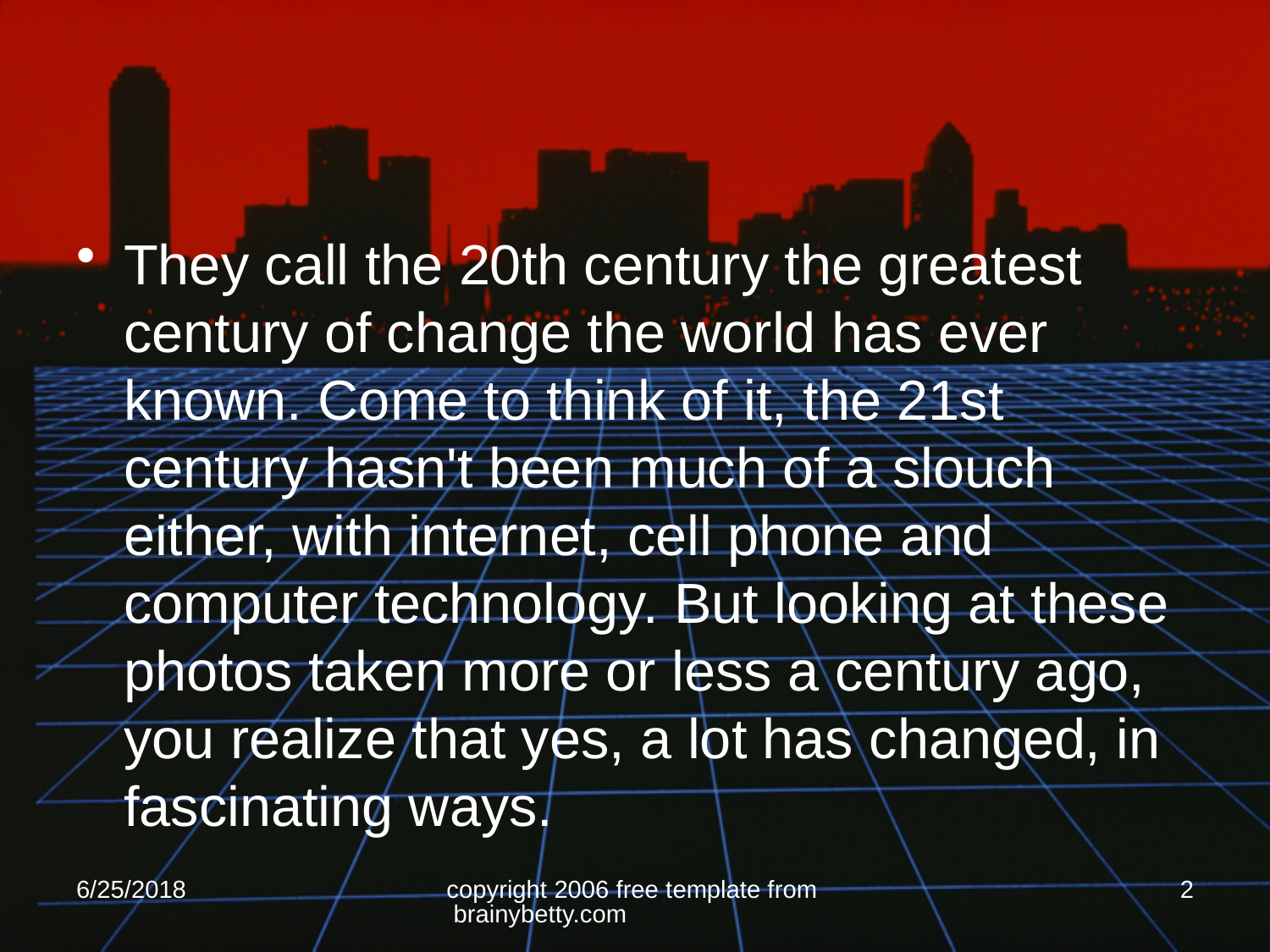

#
They call the 20th century the greatest century of change the world has ever known. Come to think of it, the 21st century hasn't been much of a slouch either, with internet, cell phone and computer technology. But looking at these photos taken more or less a century ago, you realize that yes, a lot has changed, in fascinating ways.
6/25/2018
copyright 2006 free template from brainybetty.com
2